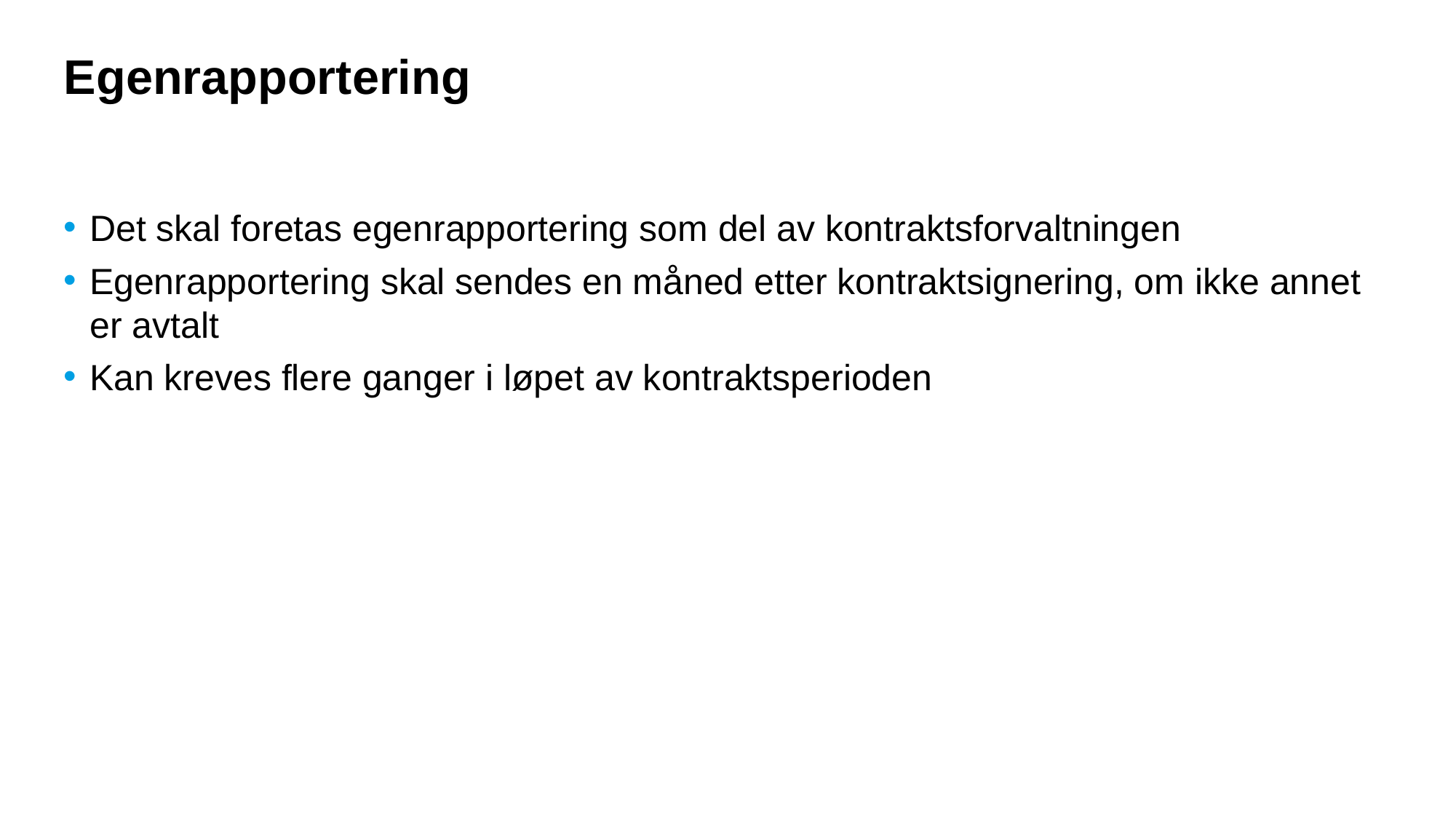

# Egenrapportering
Det skal foretas egenrapportering som del av kontraktsforvaltningen
Egenrapportering skal sendes en måned etter kontraktsignering, om ikke annet er avtalt
Kan kreves flere ganger i løpet av kontraktsperioden